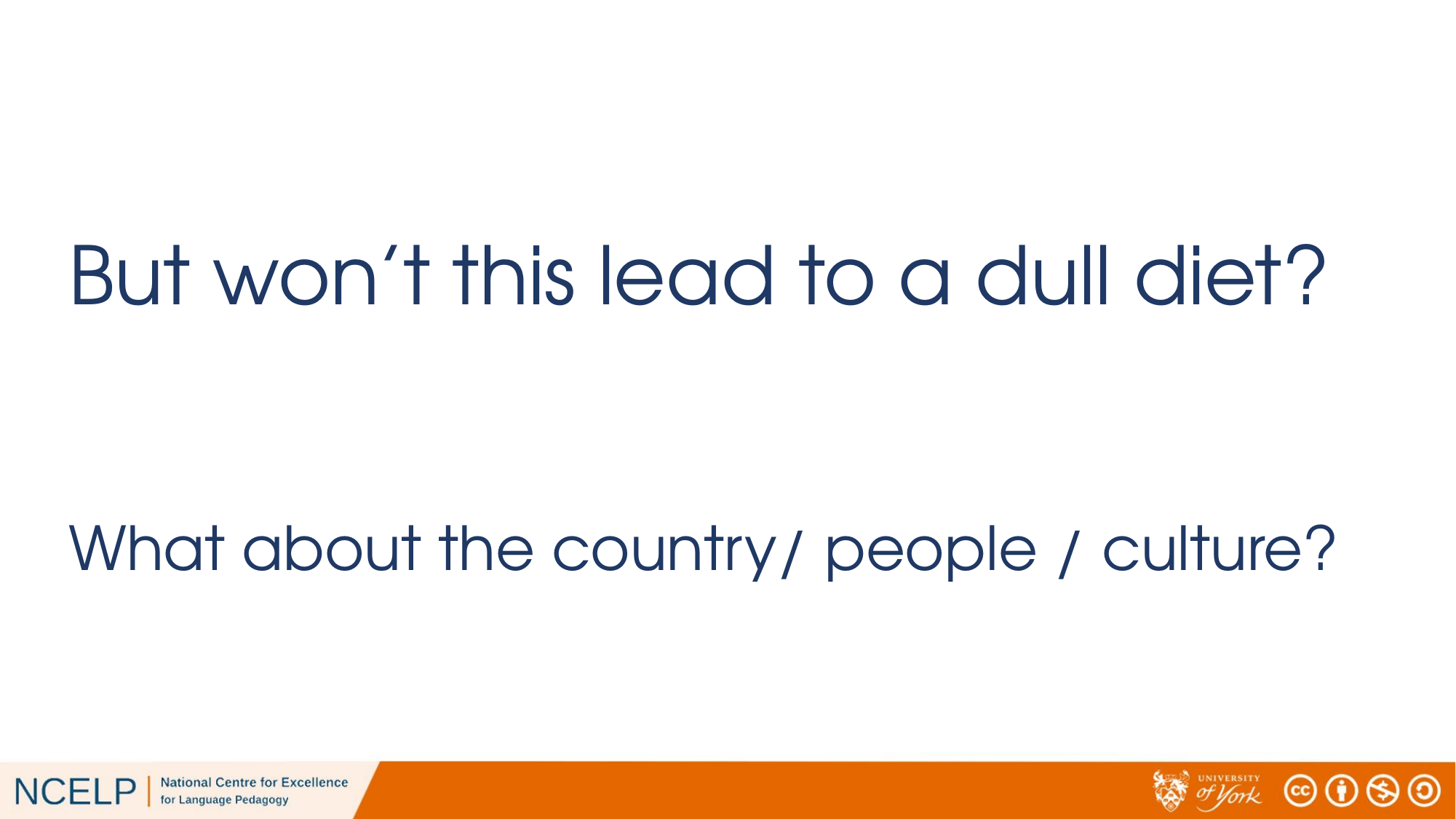

# But won’t this lead to a dull diet? What about the country/ people / culture?